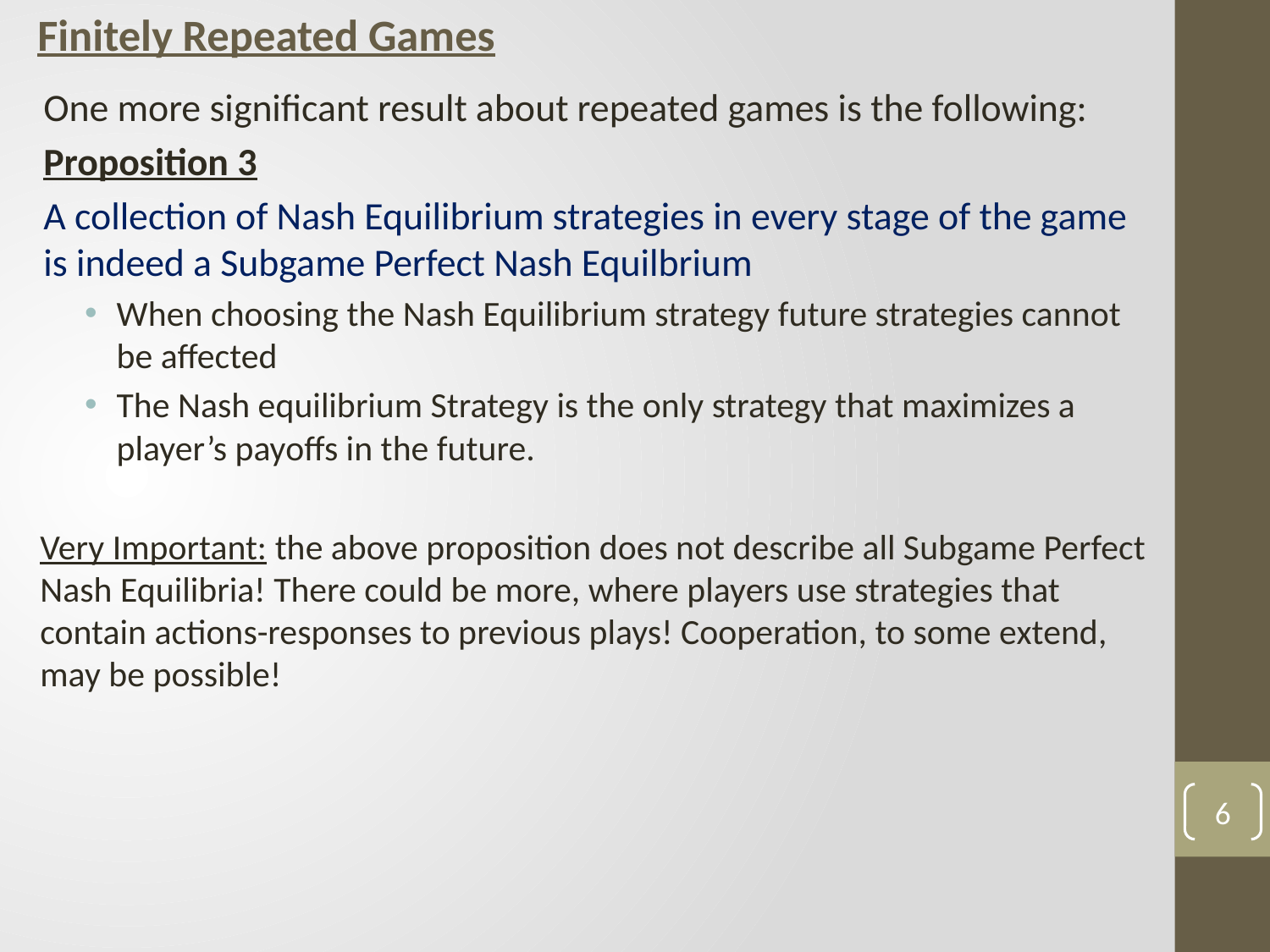

# Finitely Repeated Games
One more significant result about repeated games is the following:
Proposition 3
A collection of Nash Equilibrium strategies in every stage of the game is indeed a Subgame Perfect Nash Equilbrium
When choosing the Nash Equilibrium strategy future strategies cannot be affected
The Nash equilibrium Strategy is the only strategy that maximizes a player’s payoffs in the future.

Very Important: the above proposition does not describe all Subgame Perfect Nash Equilibria! There could be more, where players use strategies that contain actions-responses to previous plays! Cooperation, to some extend, may be possible!

6